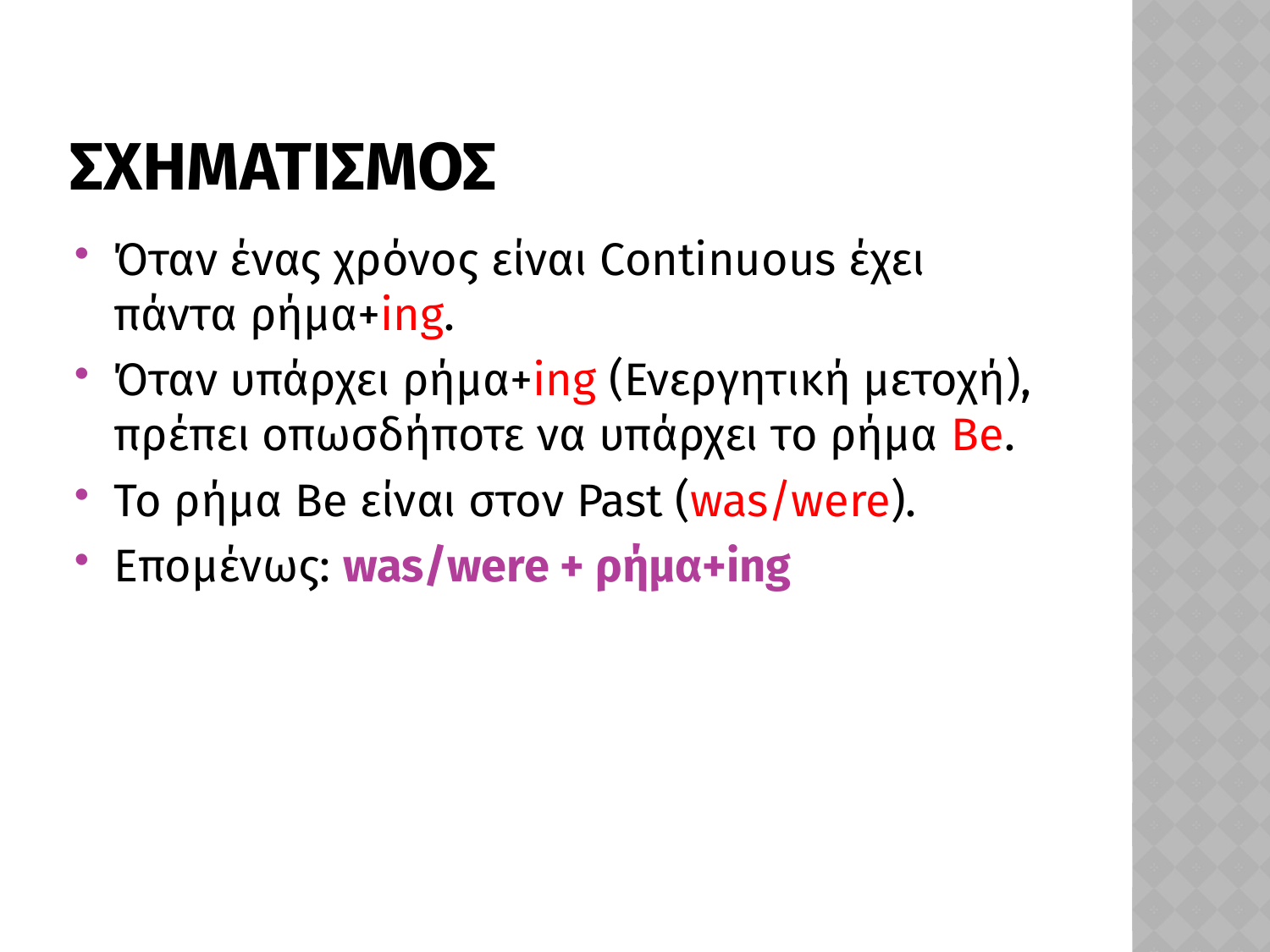

# Σχηματισμοσ
Όταν ένας χρόνος είναι Continuous έχει πάντα ρήμα+ing.
Όταν υπάρχει ρήμα+ing (Ενεργητική μετοχή),  πρέπει οπωσδήποτε να υπάρχει το ρήμα Be.
Το ρήμα Be είναι στον Past (was/were).
Επομένως: was/were + ρήμα+ing